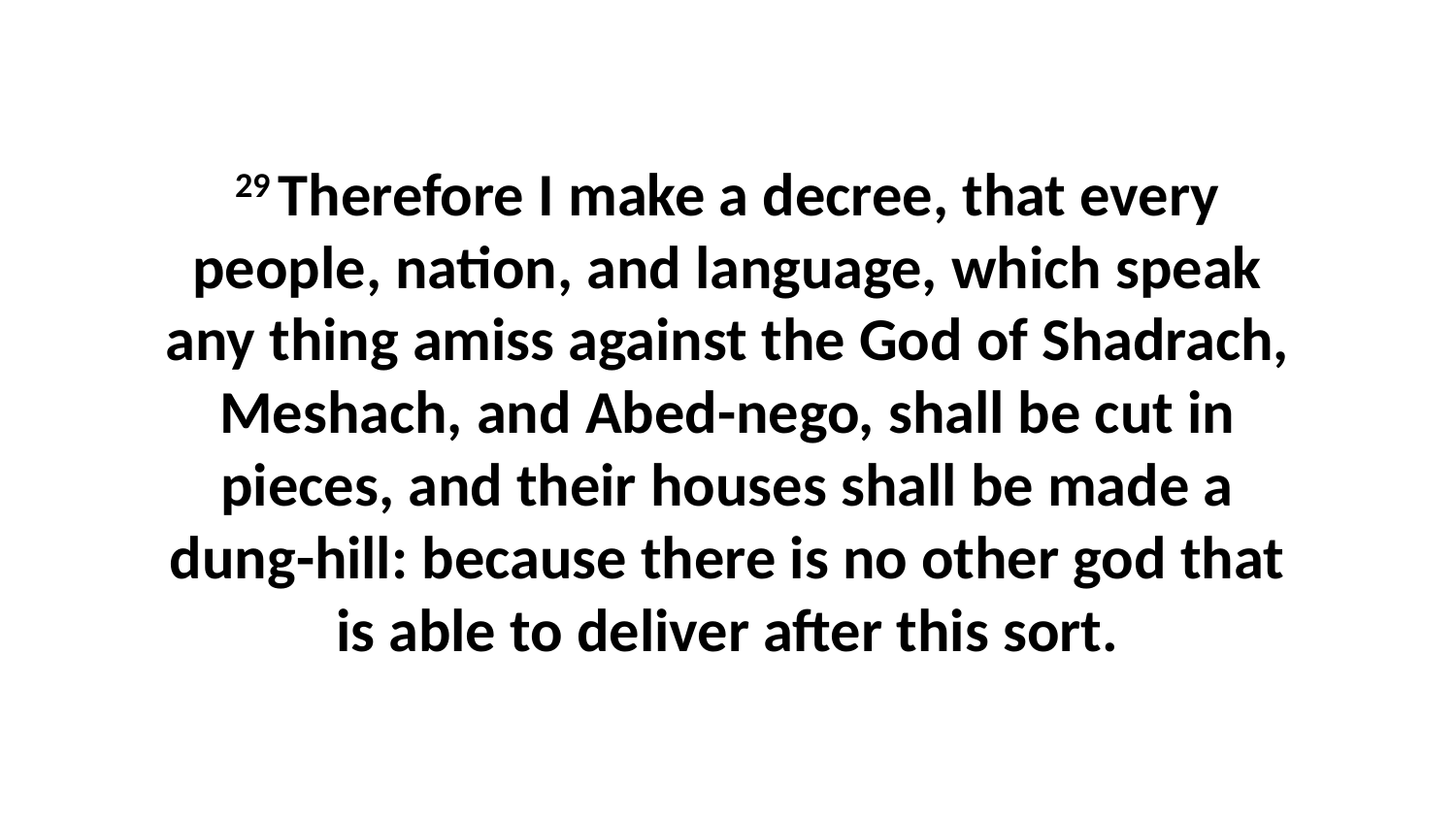

29 Therefore I make a decree, that every people, nation, and language, which speak any thing amiss against the God of Shadrach, Meshach, and Abed-nego, shall be cut in pieces, and their houses shall be made a dung-hill: because there is no other god that is able to deliver after this sort.